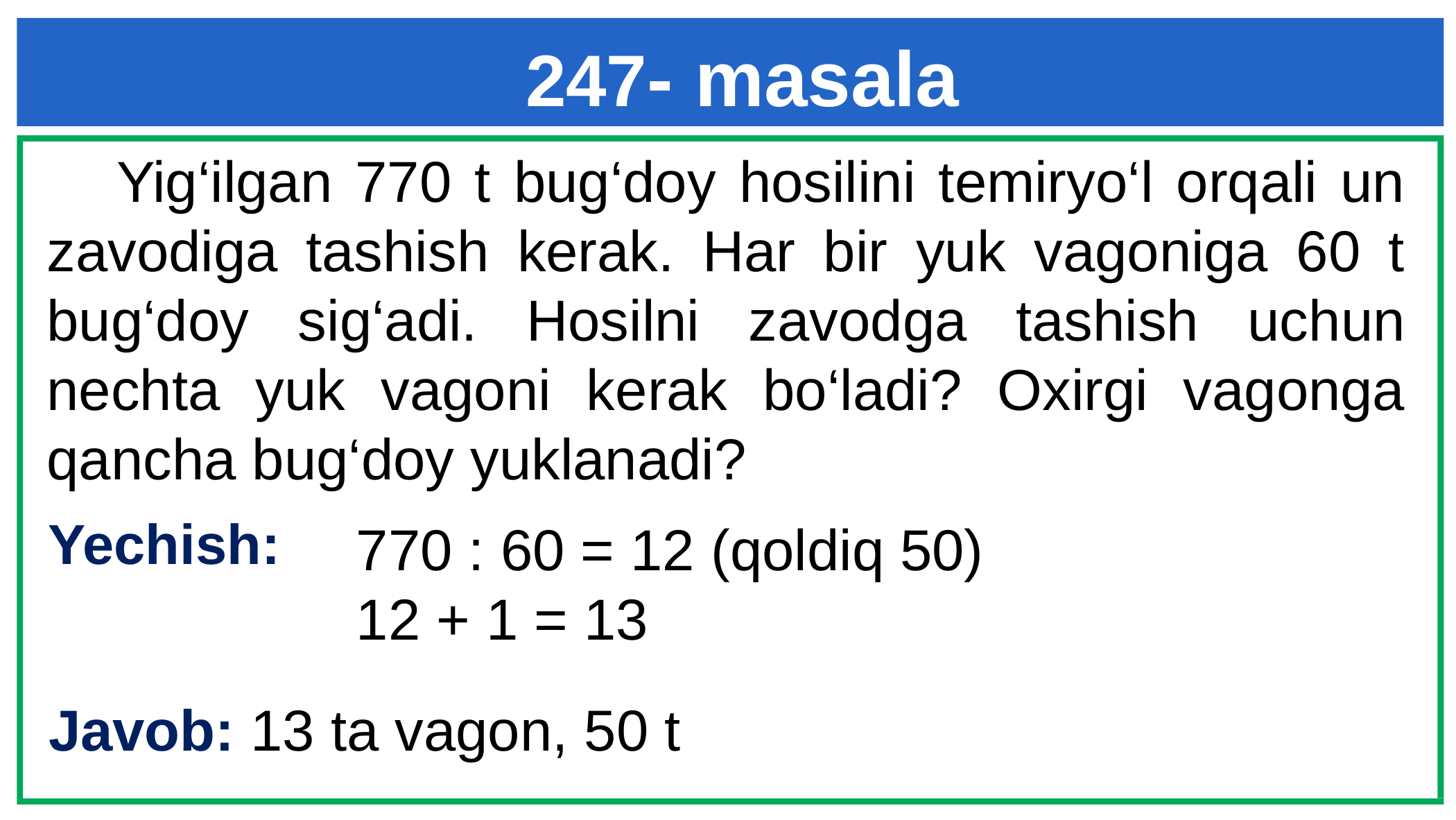

# 247- masala
   Yig‘ilgan 770 t bug‘doy hosilini temiryo‘l orqali un zavodiga tashish kerak. Har bir yuk vagoniga 60 t bug‘doy sig‘adi. Hosilni zavodga tashish uchun nechta yuk vagoni kerak bo‘ladi? Oxirgi vagonga qancha bug‘doy yuklanadi?
Yechish:
770 : 60 = 12 (qoldiq 50)
12 + 1 = 13
Javob: 13 ta vagon, 50 t